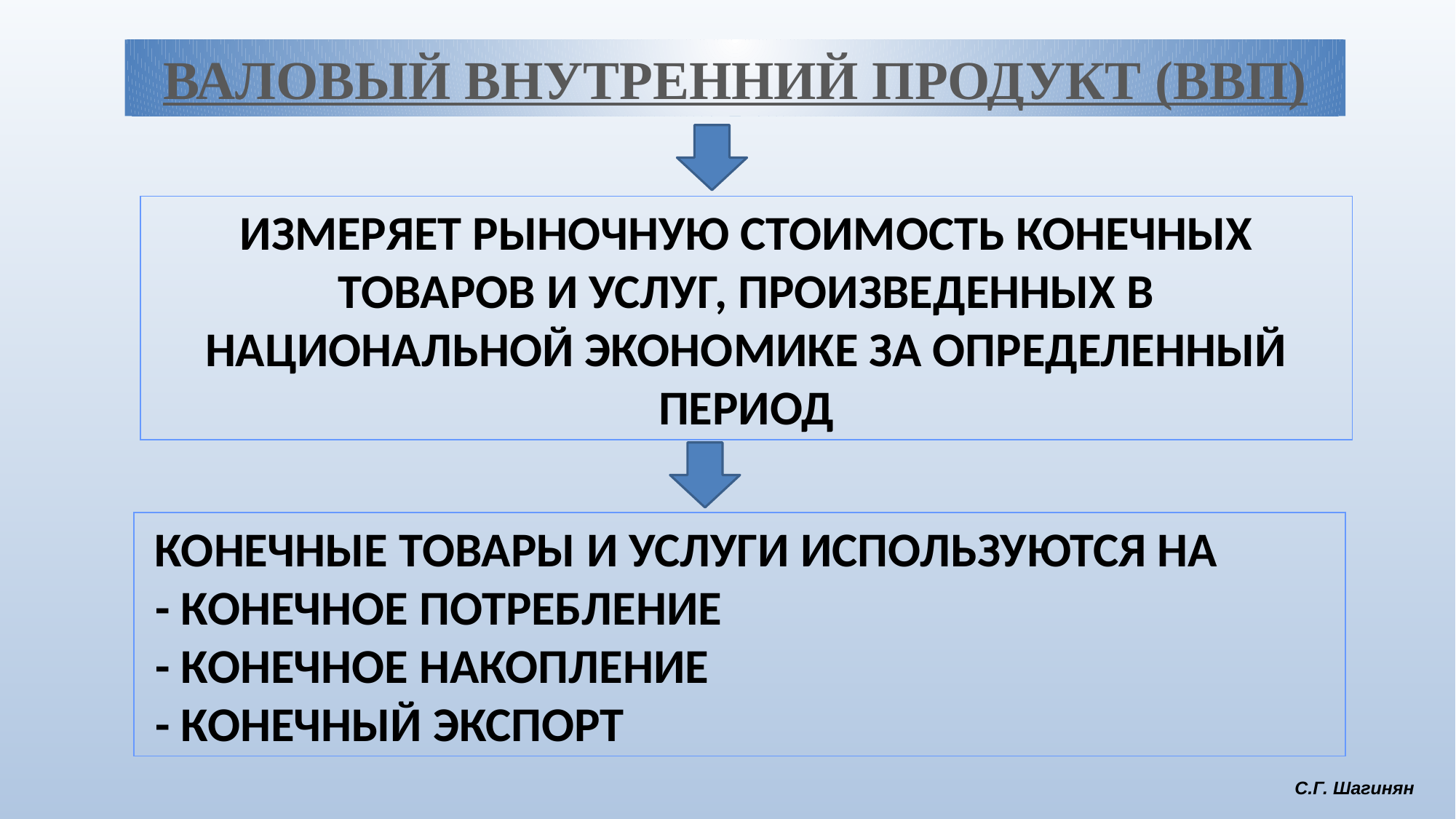

ВАЛОВЫЙ ВНУТРЕННИЙ ПРОДУКТ (ВВП)

ИЗМЕРЯЕТ РЫНОЧНУЮ СТОИМОСТЬ КОНЕЧНЫХ ТОВАРОВ И УСЛУГ, ПРОИЗВЕДЕННЫХ В НАЦИОНАЛЬНОЙ ЭКОНОМИКЕ ЗА ОПРЕДЕЛЕННЫЙ ПЕРИОД

 КОНЕЧНЫЕ ТОВАРЫ И УСЛУГИ ИСПОЛЬЗУЮТСЯ НА
 - КОНЕЧНОЕ ПОТРЕБЛЕНИЕ
 - КОНЕЧНОЕ НАКОПЛЕНИЕ
 - КОНЕЧНЫЙ ЭКСПОРТ
С.Г. Шагинян